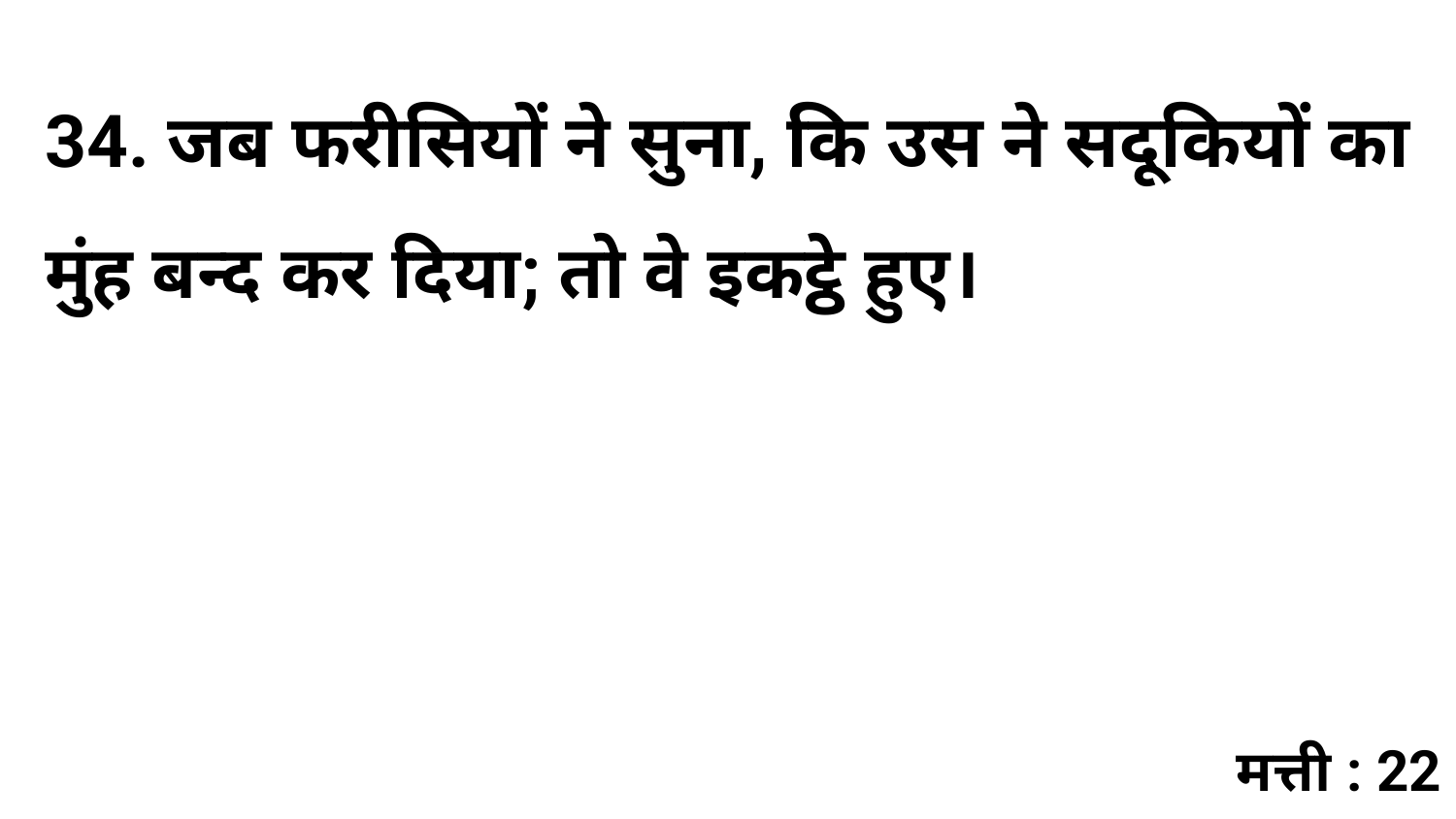

34. जब फरीसियों ने सुना, कि उस ने सदूकियों का मुंह बन्द कर दिया; तो वे इकट्ठे हुए।
मत्ती : 22